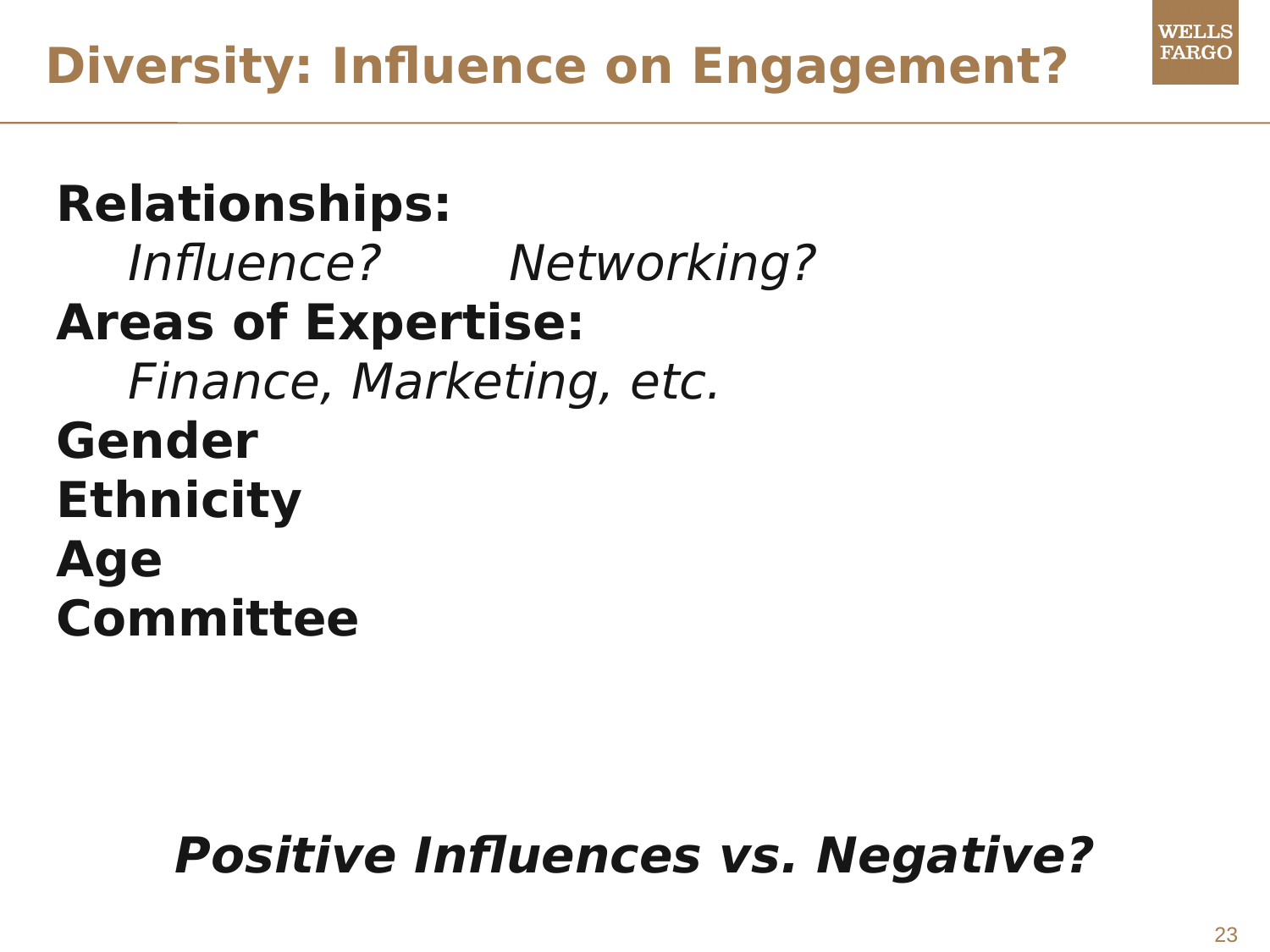

# Diversity: Influence on Engagement?

Relationships:
	Influence? 	Networking?
Areas of Expertise:
	Finance, Marketing, etc.
Gender
Ethnicity
Age
Committee

Positive Influences vs. Negative?